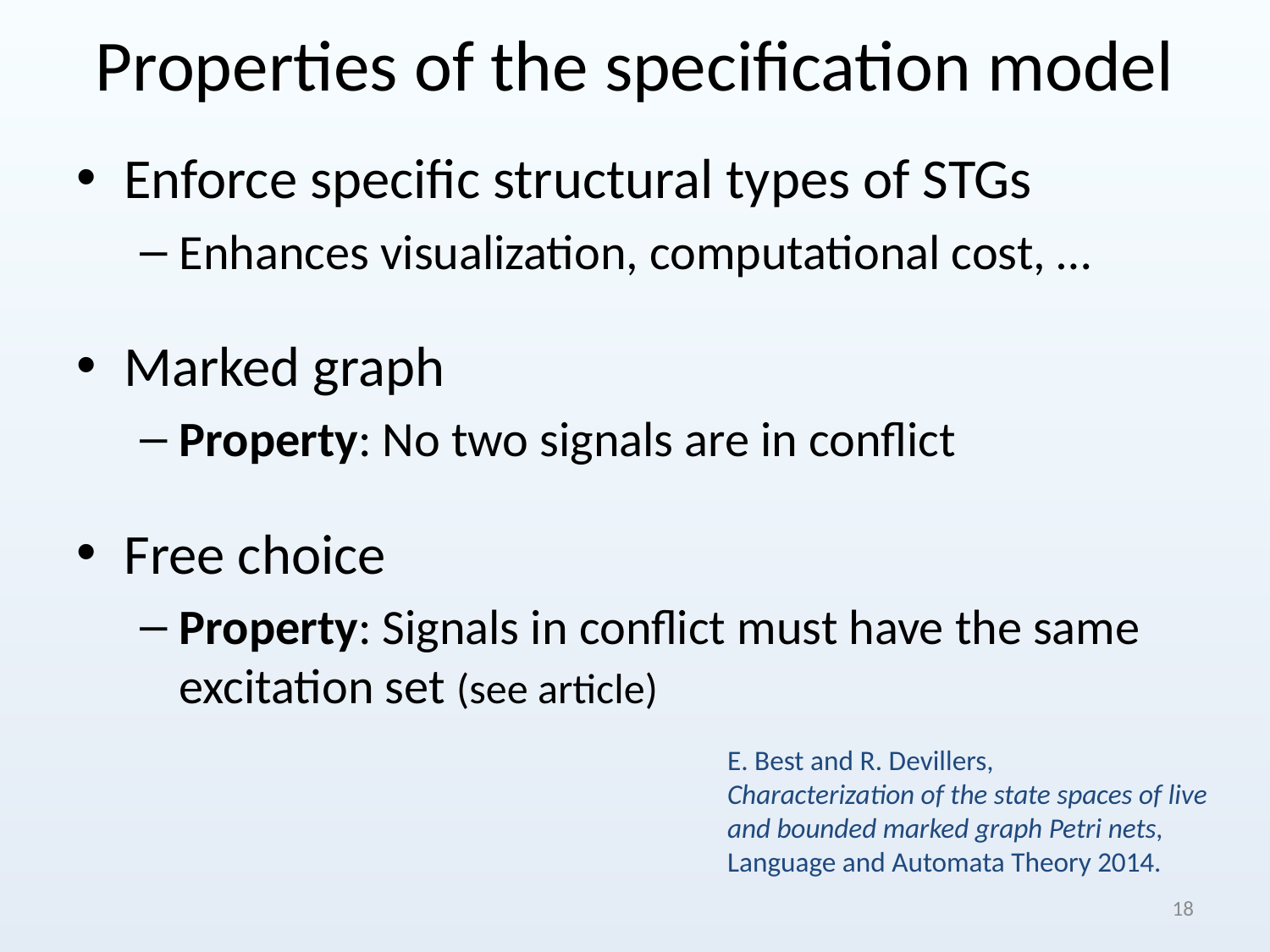

# Properties of the specification model
Enforce specific structural types of STGs
Enhances visualization, computational cost, …

Marked graph
Property: No two signals are in conflict

Free choice
Property: Signals in conflict must have the same excitation set (see article)
E. Best and R. Devillers,
Characterization of the state spaces of live and bounded marked graph Petri nets,
Language and Automata Theory 2014.
18